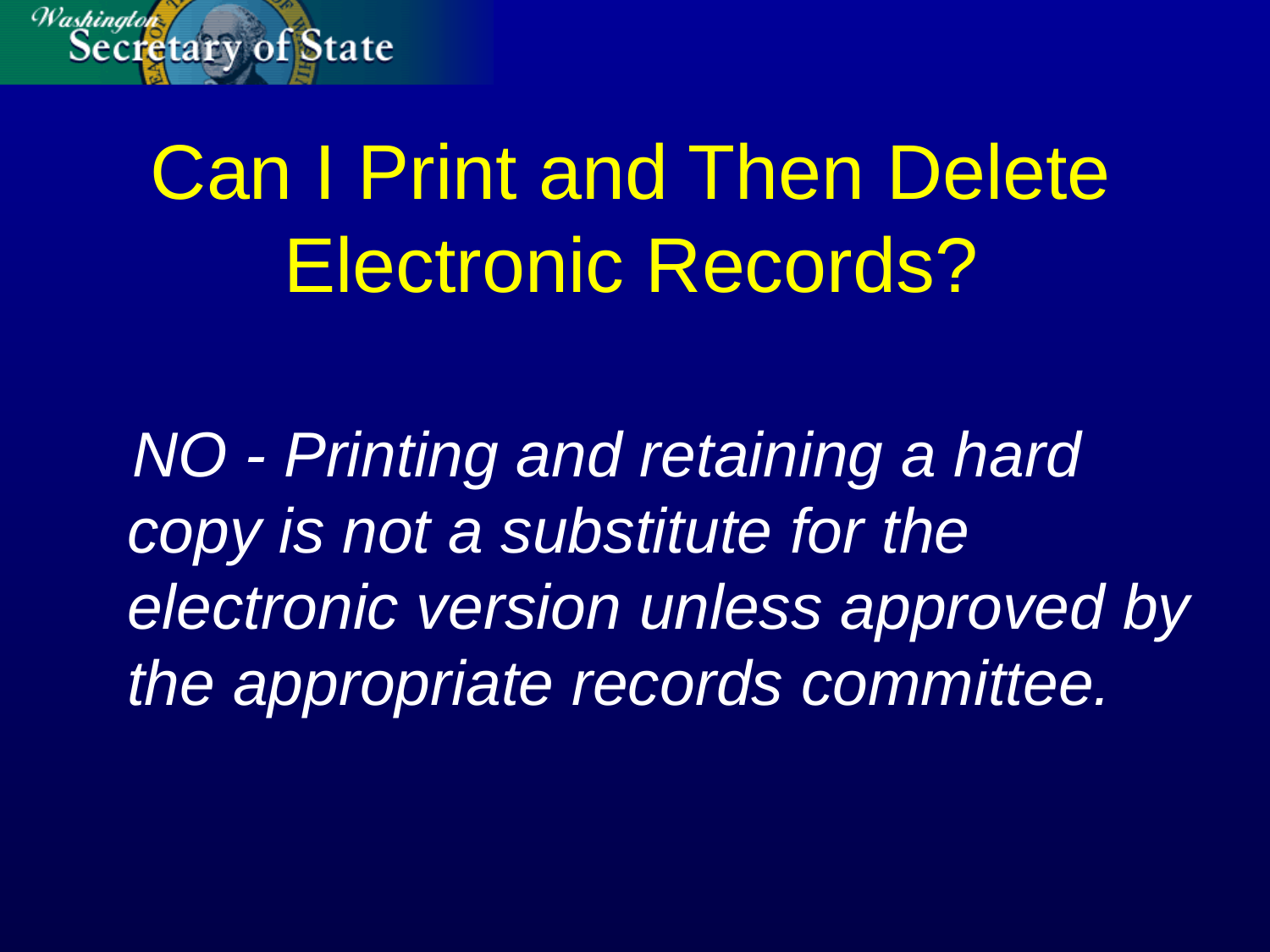

# Can I Print and Then Delete Electronic Records?

   NO - Printing and retaining a hard copy is not a substitute for the electronic version unless approved by the appropriate records committee.